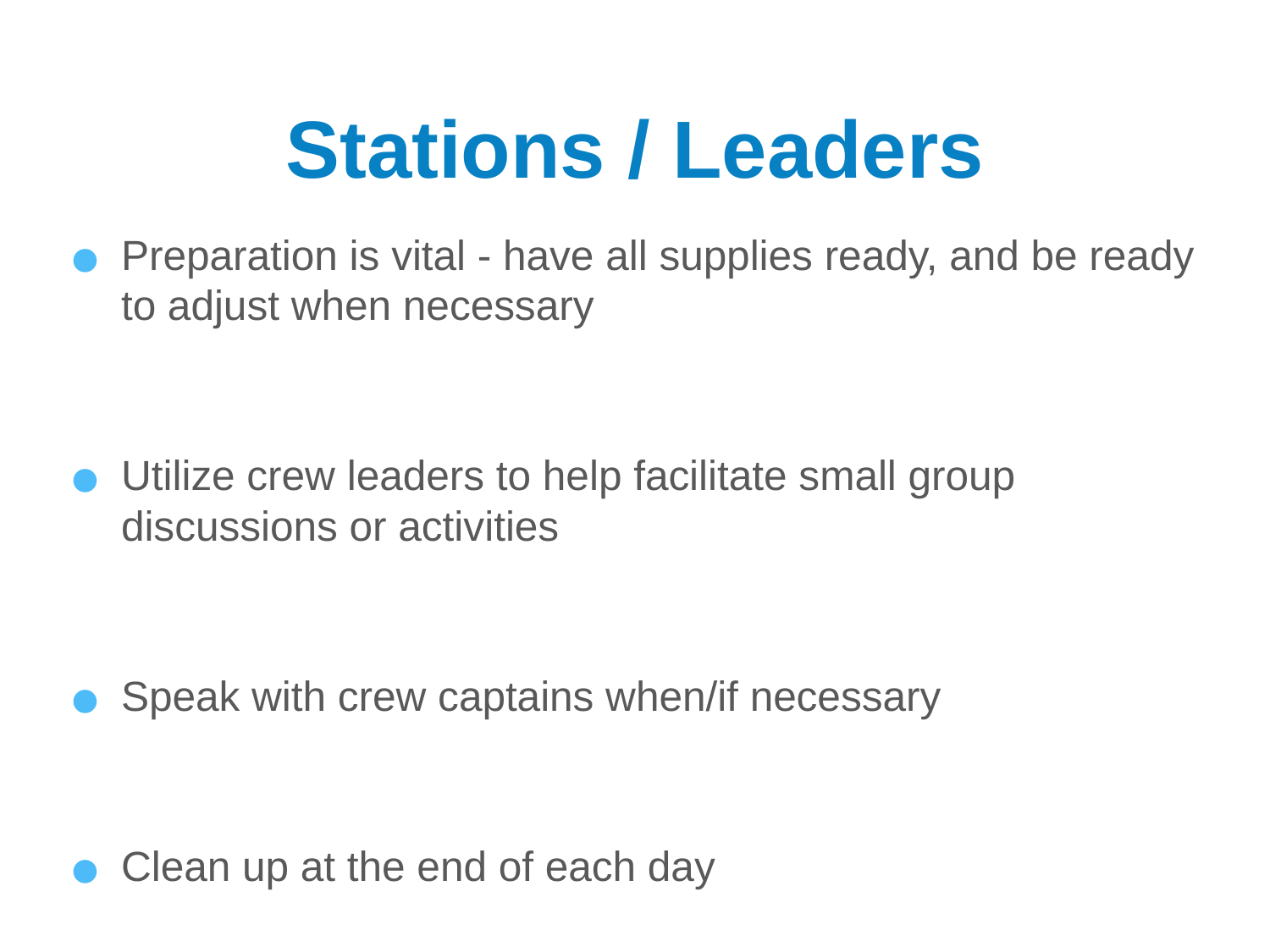

# Stations / Leaders
Preparation is vital - have all supplies ready, and be ready to adjust when necessary

Utilize crew leaders to help facilitate small group discussions or activities

Speak with crew captains when/if necessary

Clean up at the end of each day